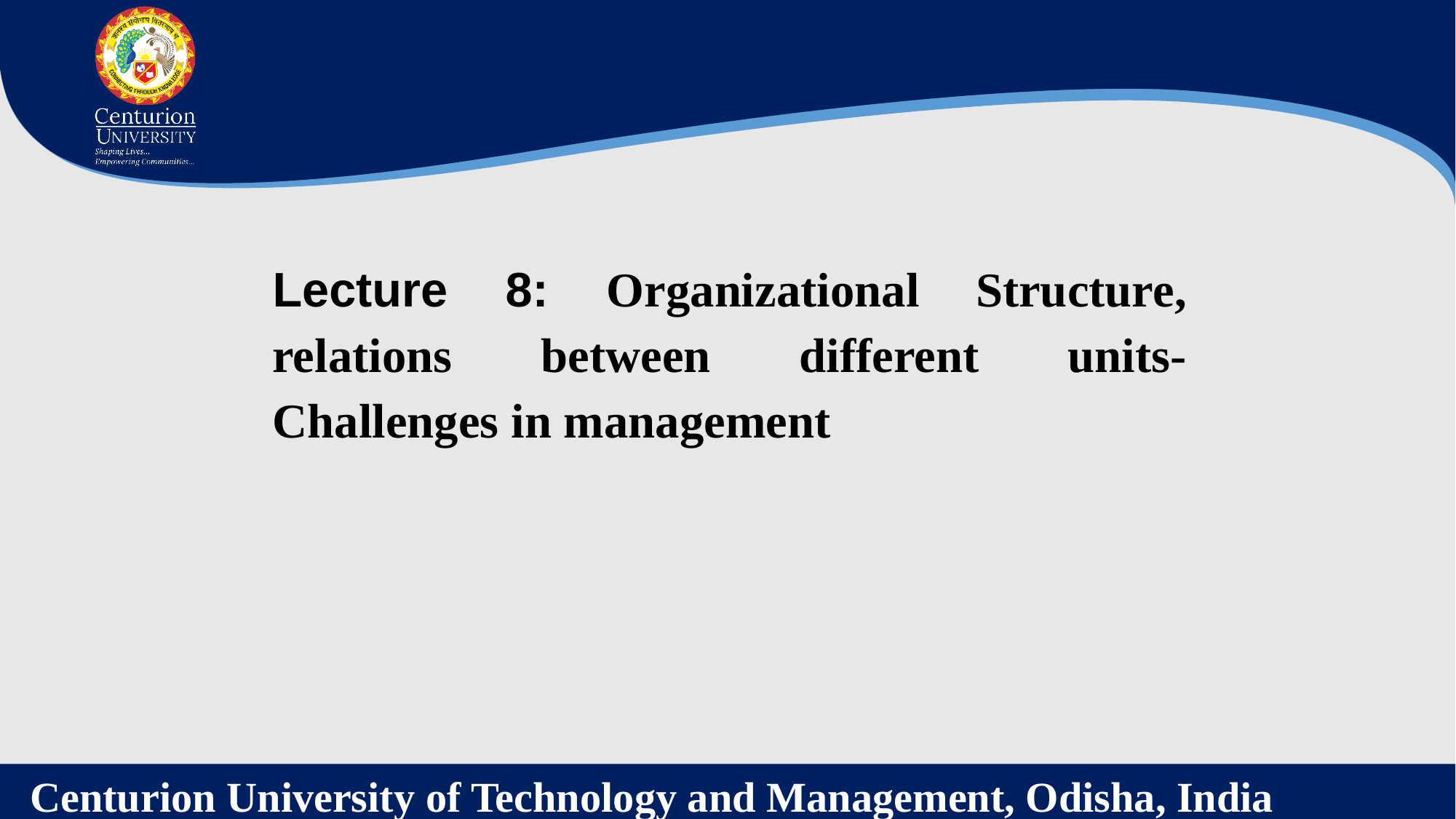

Lecture 8: Organizational Structure, relations between different units- Challenges in management